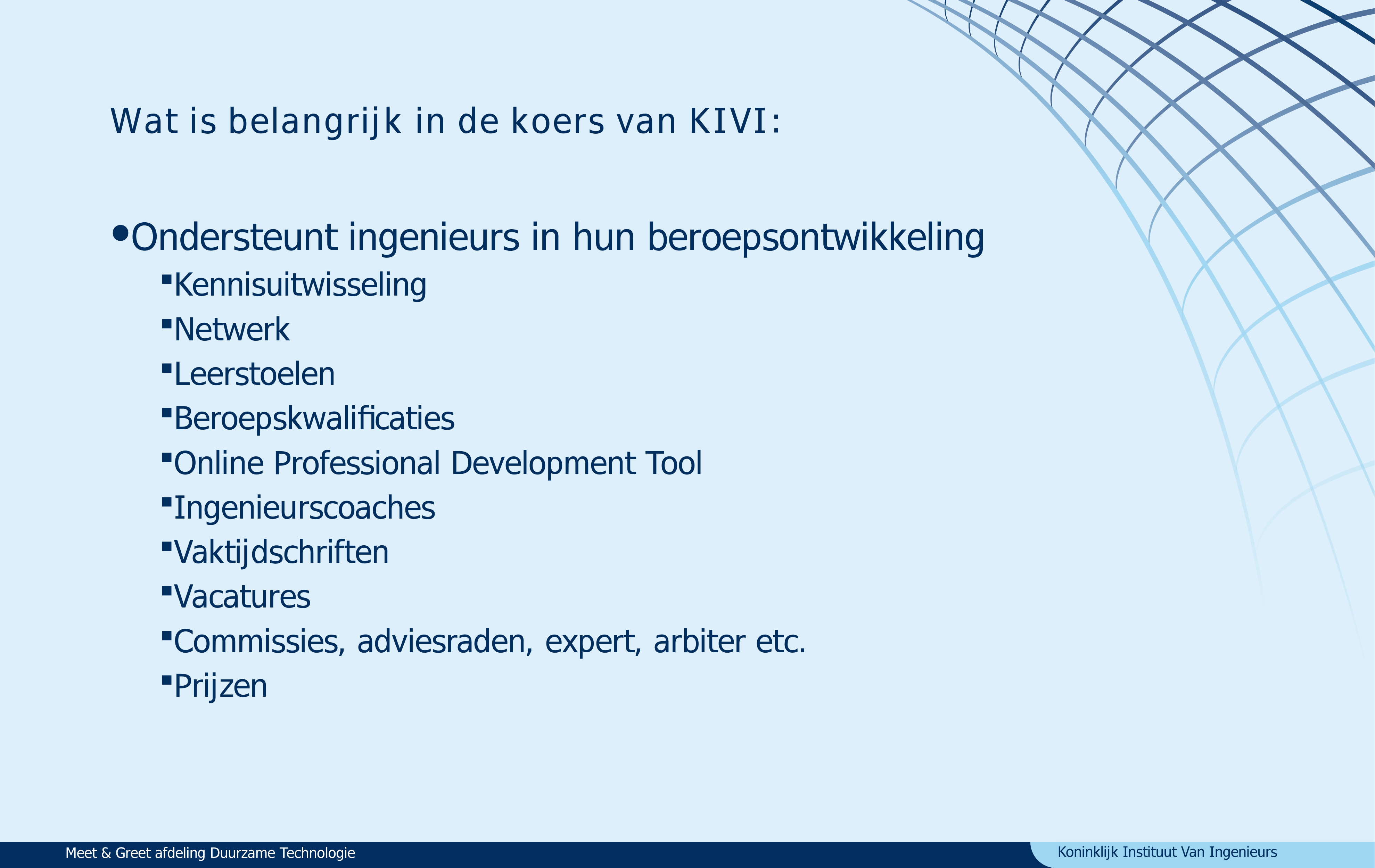

Wat is belangrijk in de koers van KIVI:
Ondersteunt ingenieurs in hun beroepsontwikkeling
Kennisuitwisseling
Netwerk
Leerstoelen
Beroepskwalificaties
Online Professional Development Tool
Ingenieurscoaches
Vaktijdschriften
Vacatures
Commissies, adviesraden, expert, arbiter etc.
Prijzen

Meet & Greet afdeling Duurzame Technologie